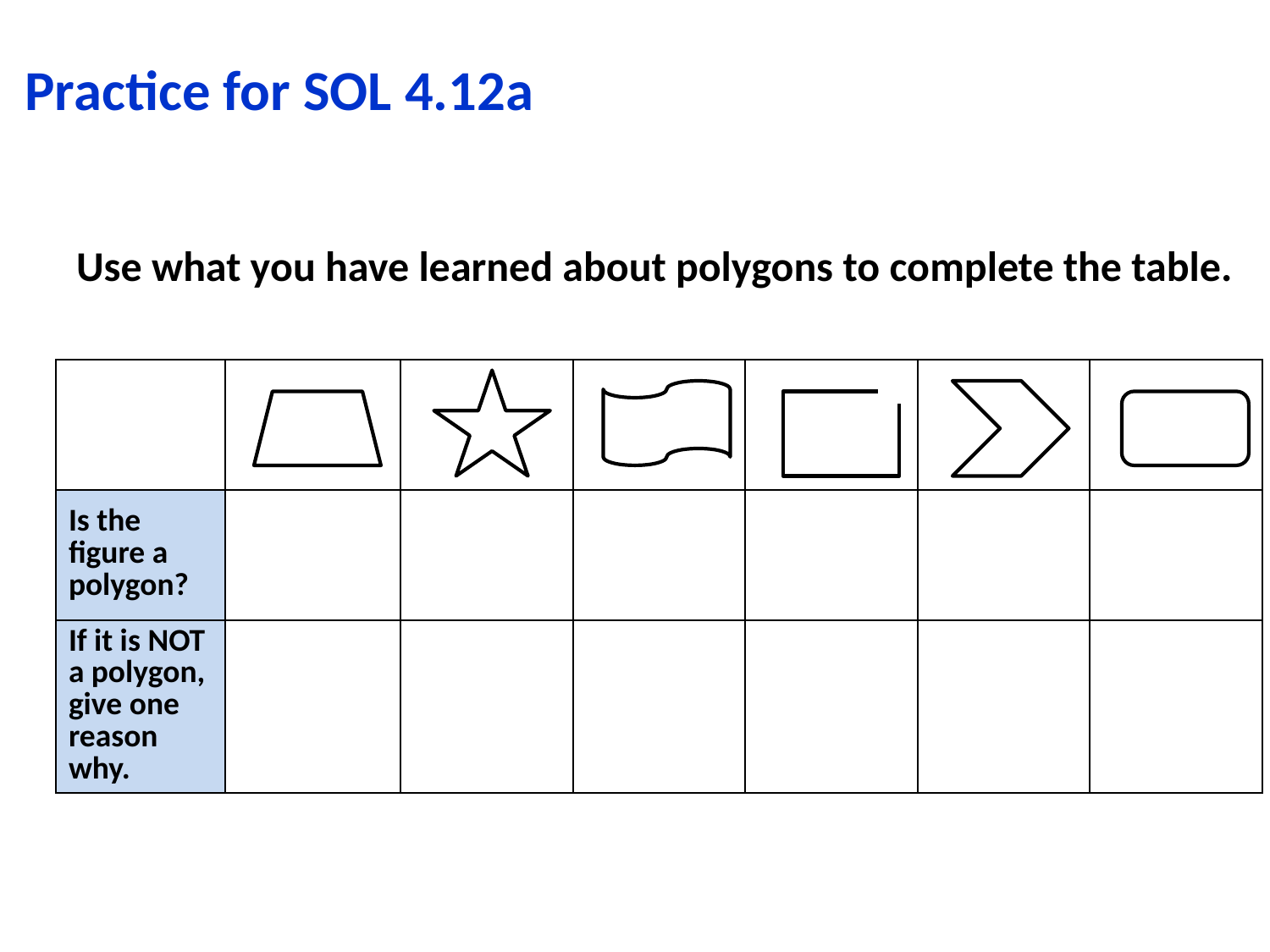

Practice for SOL 4.12a

Use what you have learned about polygons to complete the table.
| ` |  |  |  |  |  |  |
| --- | --- | --- | --- | --- | --- | --- |
| Is the figure a polygon? |  |  |  |  |  |  |
| If it is NOT a polygon, give one reason why. |  |  |  |  |  |  |